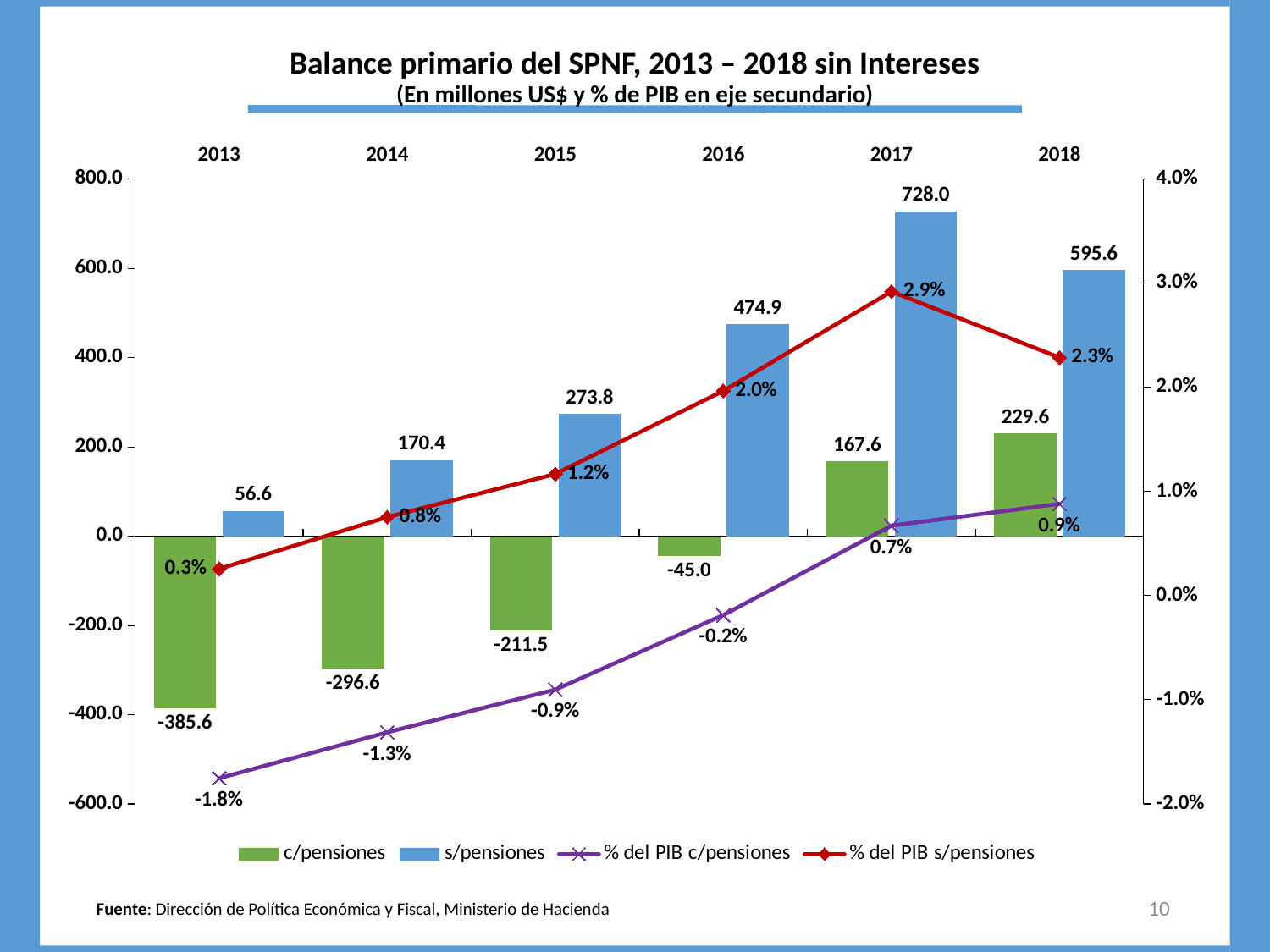

# Balance primario del SPNF, 2013 – 2018 sin Intereses (En millones US$ y % de PIB en eje secundario)

### Chart

| Category | c/pensiones | s/pensiones | % del PIB c/pensiones | % del PIB s/pensiones |
|---|---|---|---|---|
| 2013 | -385.6228478631989 | 56.64739110680108 | -0.017535516769763525 | 0.0025759398910643774 |
| 2014 | -296.5966358870015 | 170.38934102499854 | -0.013127537996022811 | 0.007541530407900979 |
| 2015 | -211.46012970218123 | 273.75009792781873 | -0.009022014012237319 | 0.011679635413231484 |
| 2016 | -45.02712745431916 | 474.8572175756809 | -0.0018641600727296165 | 0.01965947896965282 |
| 2017 | 167.5703140139999 | 727.9572563239999 | 0.00672218050703687 | 0.02920242828934726 |
| 2018 | 229.63279971127 | 595.63029758127 | 0.008812730877504036 | 0.022858796834212693 |
10
Fuente: Dirección de Política Económica y Fiscal, Ministerio de Hacienda